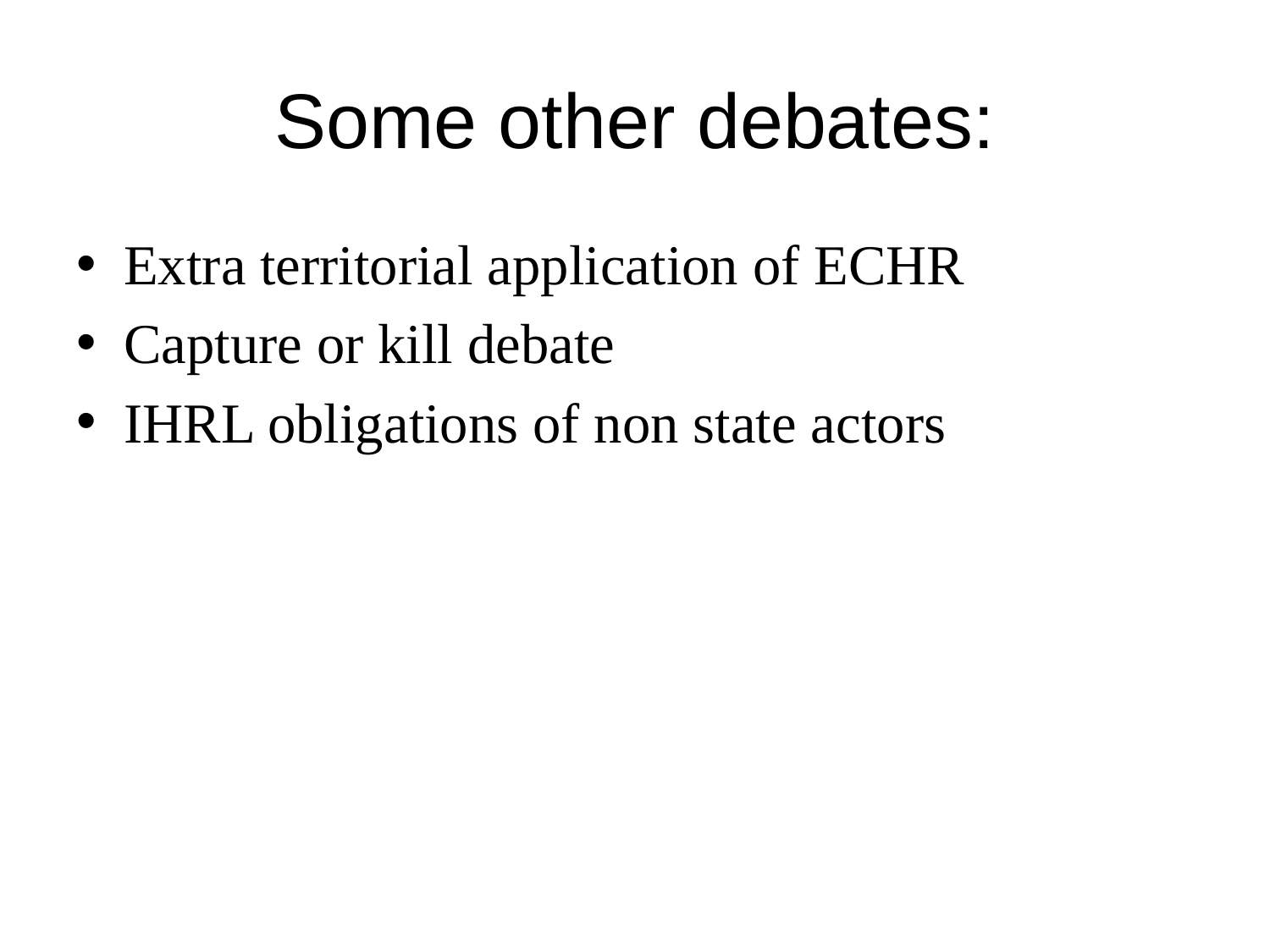

# Some other debates:
Extra territorial application of ECHR
Capture or kill debate
IHRL obligations of non state actors